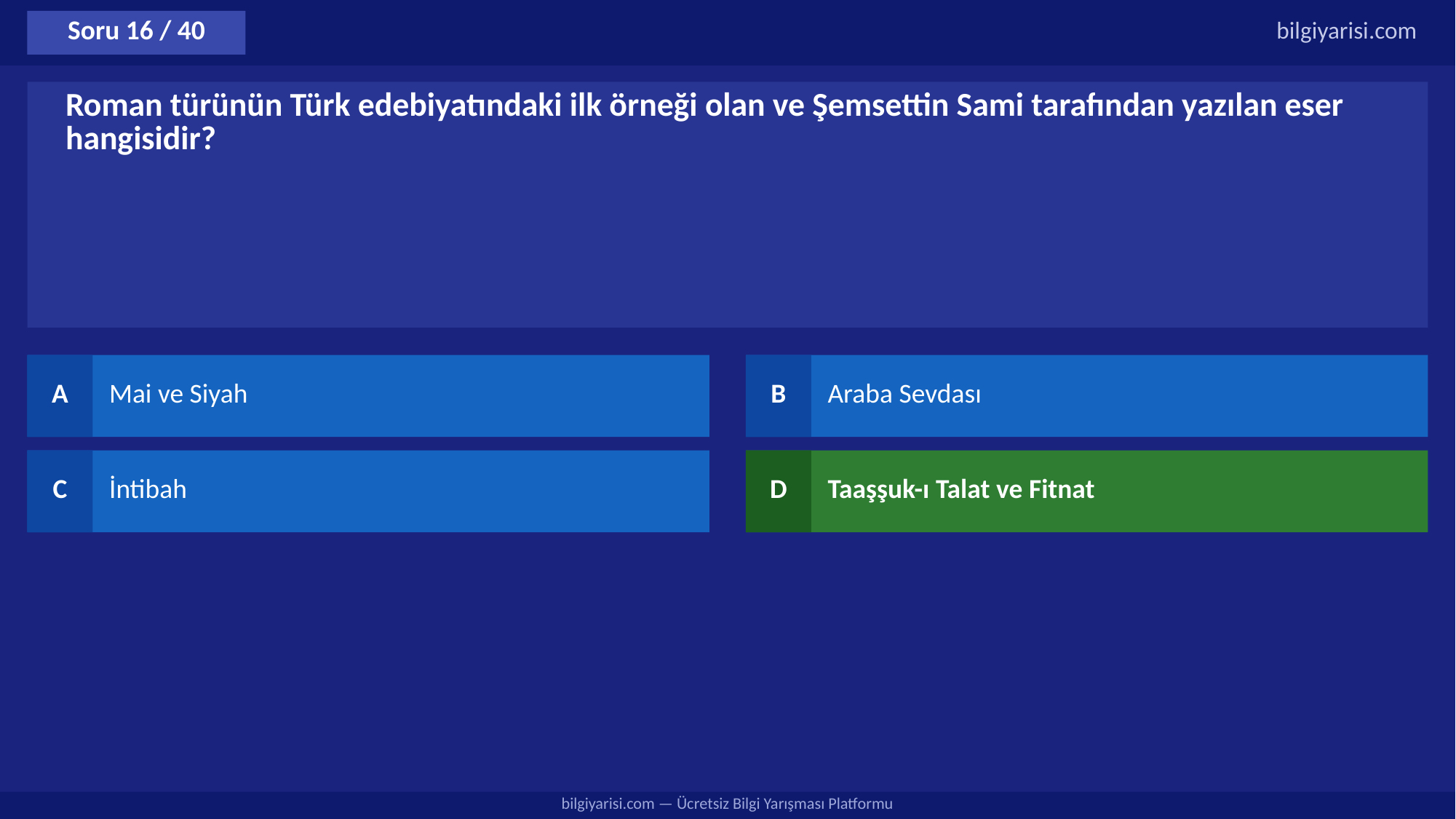

Soru 16 / 40
bilgiyarisi.com

Roman türünün Türk edebiyatındaki ilk örneği olan ve Şemsettin Sami tarafından yazılan eser hangisidir?

A
Mai ve Siyah

B
Araba Sevdası

C
İntibah

D
Taaşşuk-ı Talat ve Fitnat
bilgiyarisi.com — Ücretsiz Bilgi Yarışması Platformu